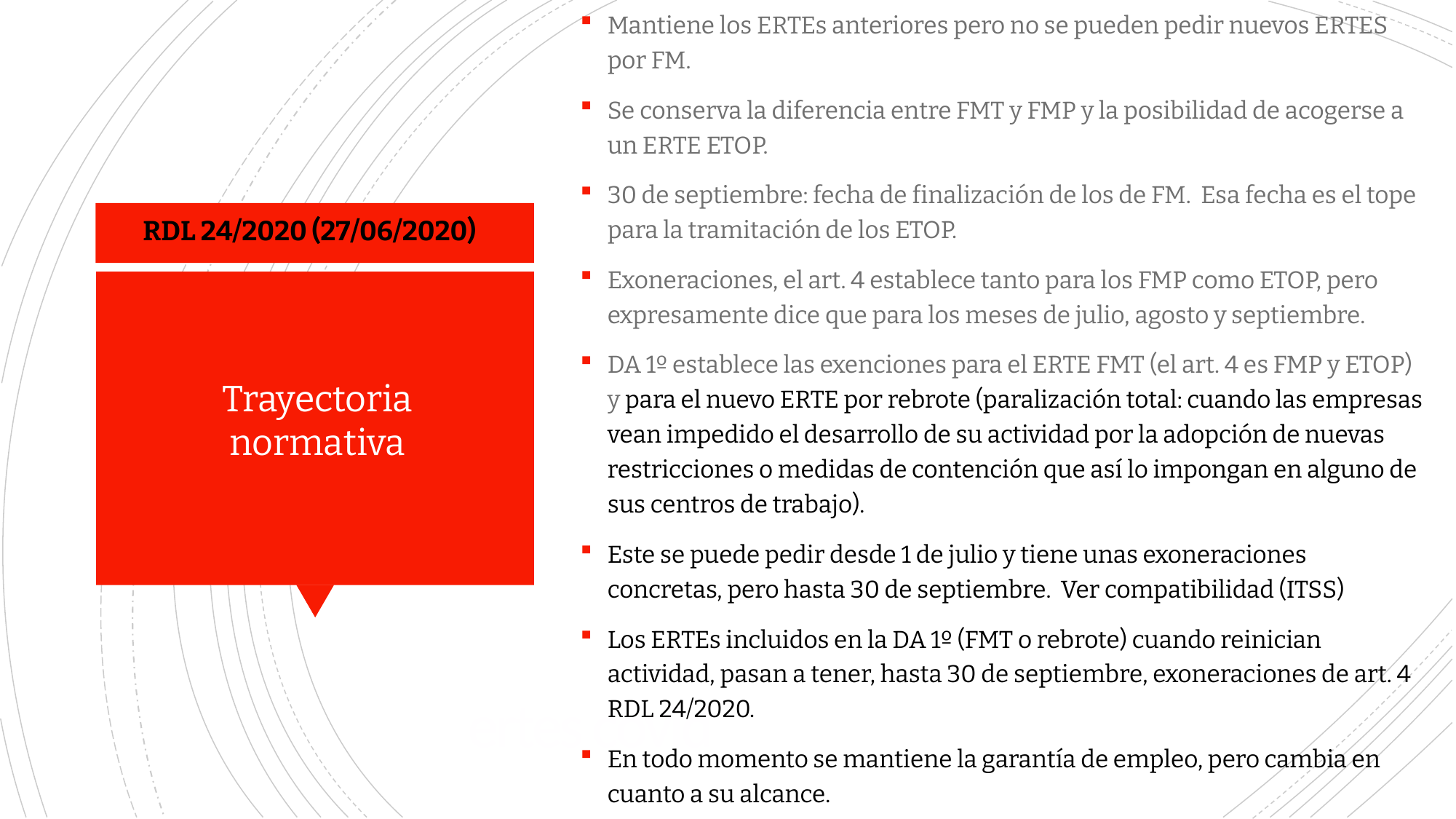

Mantiene los ERTEs anteriores pero no se pueden pedir nuevos ERTES por FM.
Se conserva la diferencia entre FMT y FMP y la posibilidad de acogerse a un ERTE ETOP.
30 de septiembre: fecha de finalización de los de FM.  Esa fecha es el tope para la tramitación de los ETOP.
Exoneraciones, el art. 4 establece tanto para los FMP como ETOP, pero expresamente dice que para los meses de julio, agosto y septiembre.
DA 1º establece las exenciones para el ERTE FMT (el art. 4 es FMP y ETOP) y para el nuevo ERTE por rebrote (paralización total: cuando las empresas vean impedido el desarrollo de su actividad por la adopción de nuevas restricciones o medidas de contención que así lo impongan en alguno de sus centros de trabajo).
Este se puede pedir desde 1 de julio y tiene unas exoneraciones concretas, pero hasta 30 de septiembre.  Ver compatibilidad (ITSS)
Los ERTEs incluidos en la DA 1º (FMT o rebrote) cuando reinician actividad, pasan a tener, hasta 30 de septiembre, exoneraciones de art. 4 RDL 24/2020.
En todo momento se mantiene la garantía de empleo, pero cambia en cuanto a su alcance.
RDL 24/2020 (27/06/2020)
Trayectoria normativa
# ertes covid